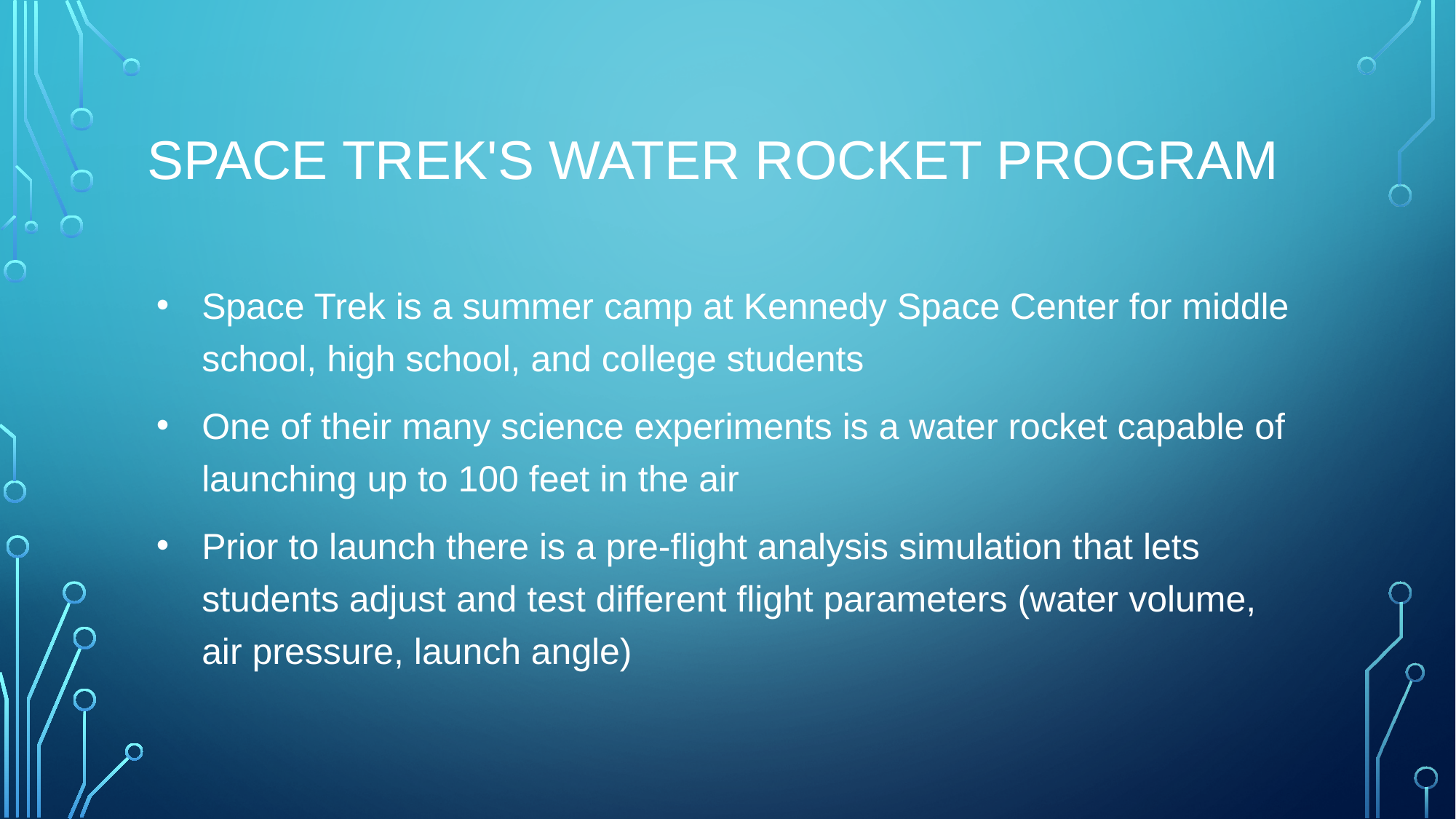

# SPACE TREK'S WATER ROCKET PROGRAM
Space Trek is a summer camp at Kennedy Space Center for middle school, high school, and college students
One of their many science experiments is a water rocket capable of launching up to 100 feet in the air
Prior to launch there is a pre-flight analysis simulation that lets students adjust and test different flight parameters (water volume, air pressure, launch angle)